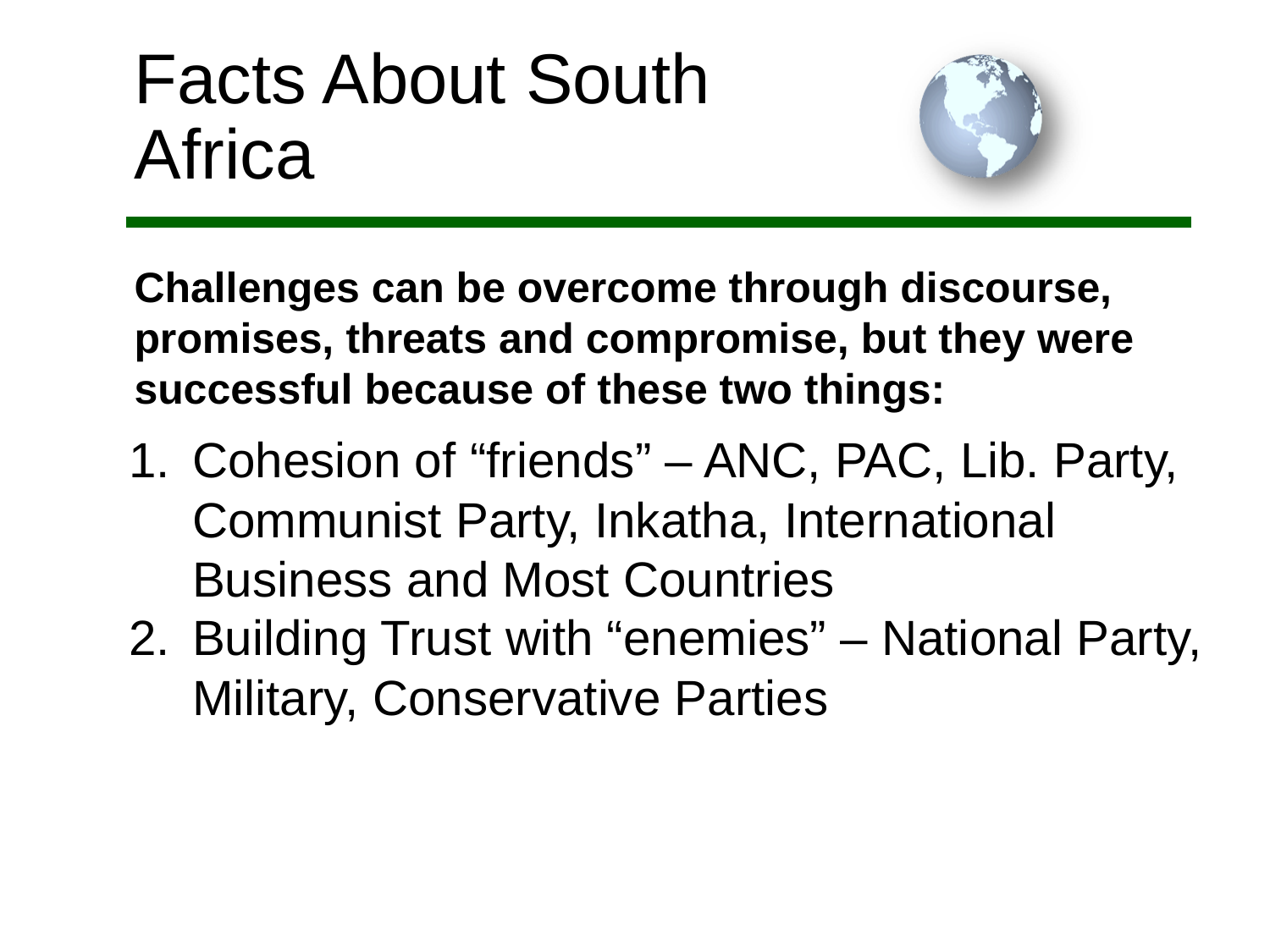

# Facts About South Africa
Challenges can be overcome through discourse, promises, threats and compromise, but they were successful because of these two things:
Cohesion of “friends” – ANC, PAC, Lib. Party, Communist Party, Inkatha, International Business and Most Countries
Building Trust with “enemies” – National Party, Military, Conservative Parties